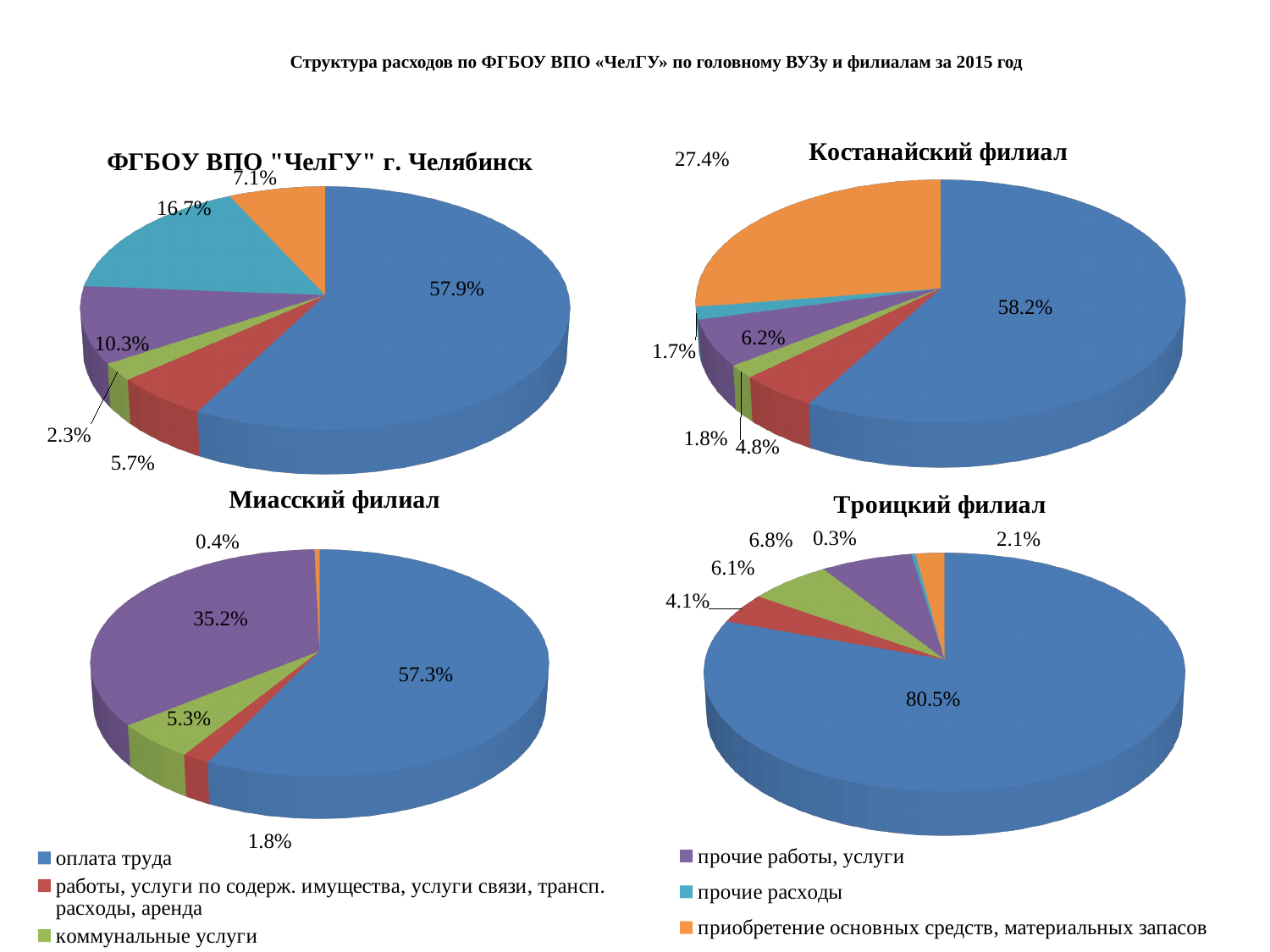

Структура расходов по ФГБОУ ВПО «ЧелГУ» по головному ВУЗу и филиалам за 2015 год

[unsupported chart]

[unsupported chart]

[unsupported chart]

[unsupported chart]